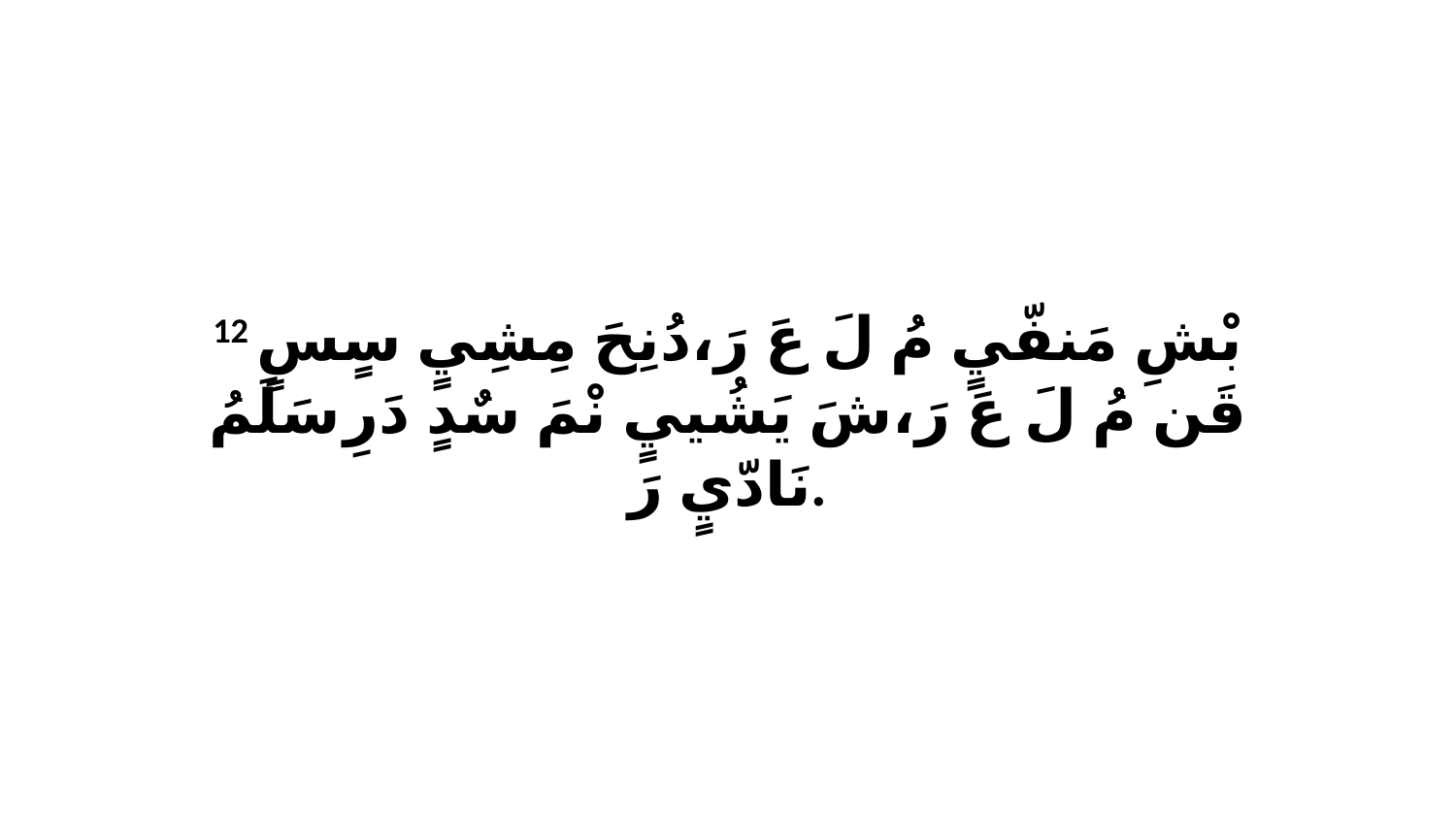

12 بْشِ مَنفّيٍ مُ لَ عَ رَ،دُنِحَ مِشِيٍ سٍسٍ قَن مُ لَ عَ رَ،شَ يَشُييٍ نْمَ سٌدٍ دَرِ سَلَمُ نَادّيٍ رَ.